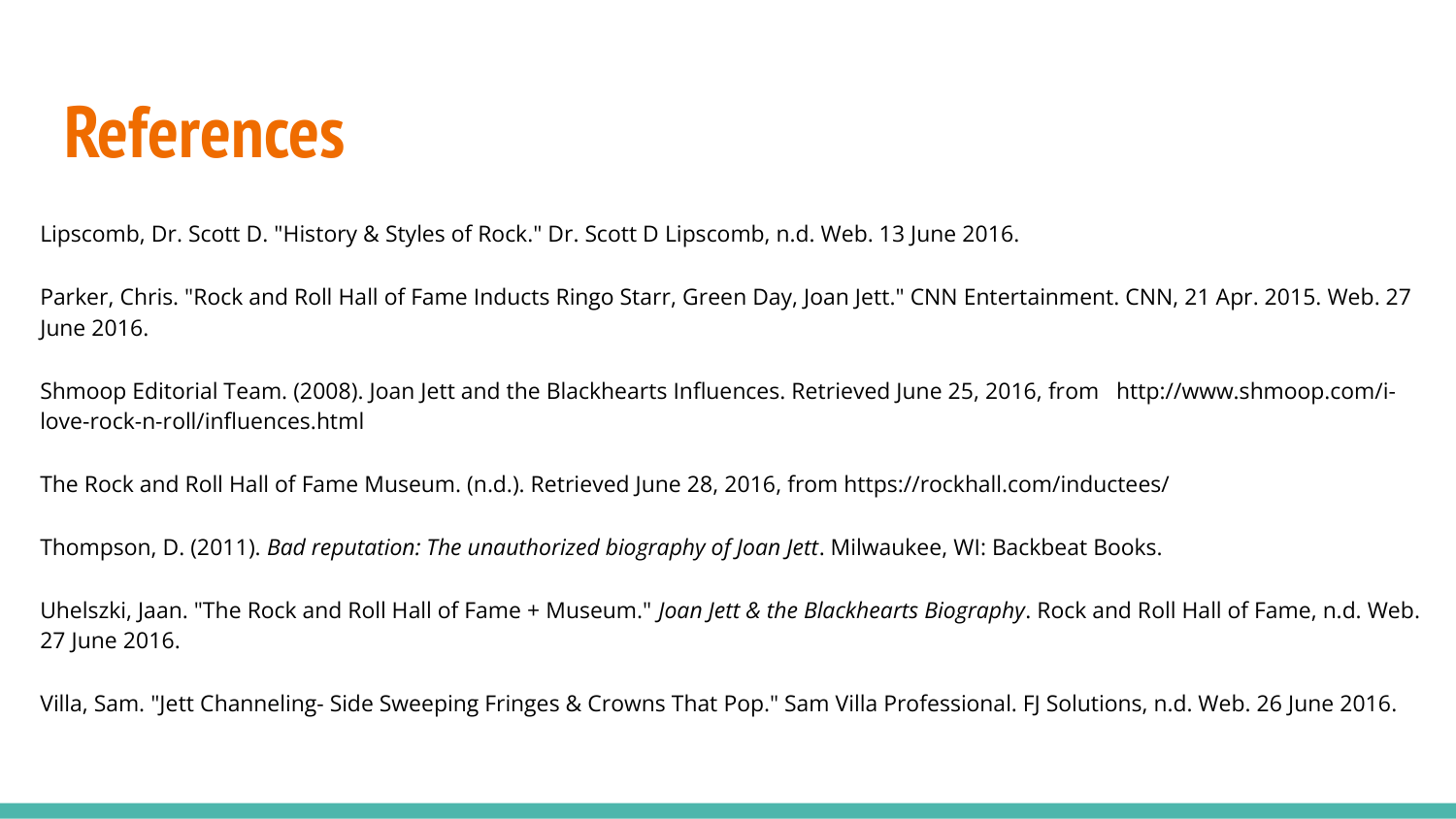

# References
Lipscomb, Dr. Scott D. "History & Styles of Rock." Dr. Scott D Lipscomb, n.d. Web. 13 June 2016.
Parker, Chris. "Rock and Roll Hall of Fame Inducts Ringo Starr, Green Day, Joan Jett." CNN Entertainment. CNN, 21 Apr. 2015. Web. 27 June 2016.
Shmoop Editorial Team. (2008). Joan Jett and the Blackhearts Influences. Retrieved June 25, 2016, from   http://www.shmoop.com/i-love-rock-n-roll/influences.html
The Rock and Roll Hall of Fame Museum. (n.d.). Retrieved June 28, 2016, from https://rockhall.com/inductees/
Thompson, D. (2011). Bad reputation: The unauthorized biography of Joan Jett. Milwaukee, WI: Backbeat Books.
Uhelszki, Jaan. "The Rock and Roll Hall of Fame + Museum." Joan Jett & the Blackhearts Biography. Rock and Roll Hall of Fame, n.d. Web. 27 June 2016.
Villa, Sam. "Jett Channeling- Side Sweeping Fringes & Crowns That Pop." Sam Villa Professional. FJ Solutions, n.d. Web. 26 June 2016.